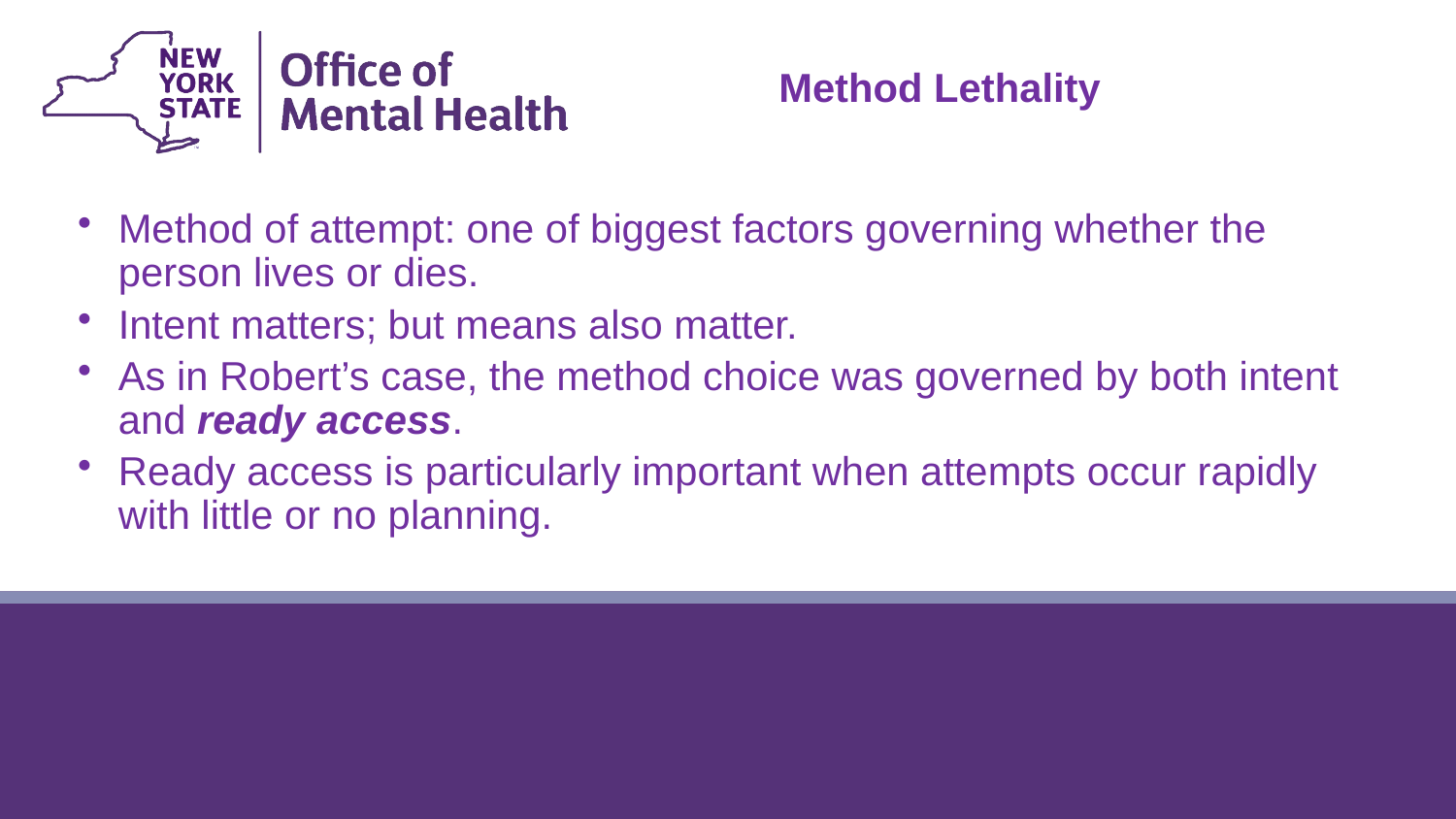

Method Lethality
Method of attempt: one of biggest factors governing whether the person lives or dies.
Intent matters; but means also matter.
As in Robert’s case, the method choice was governed by both intent and ready access.
Ready access is particularly important when attempts occur rapidly with little or no planning.